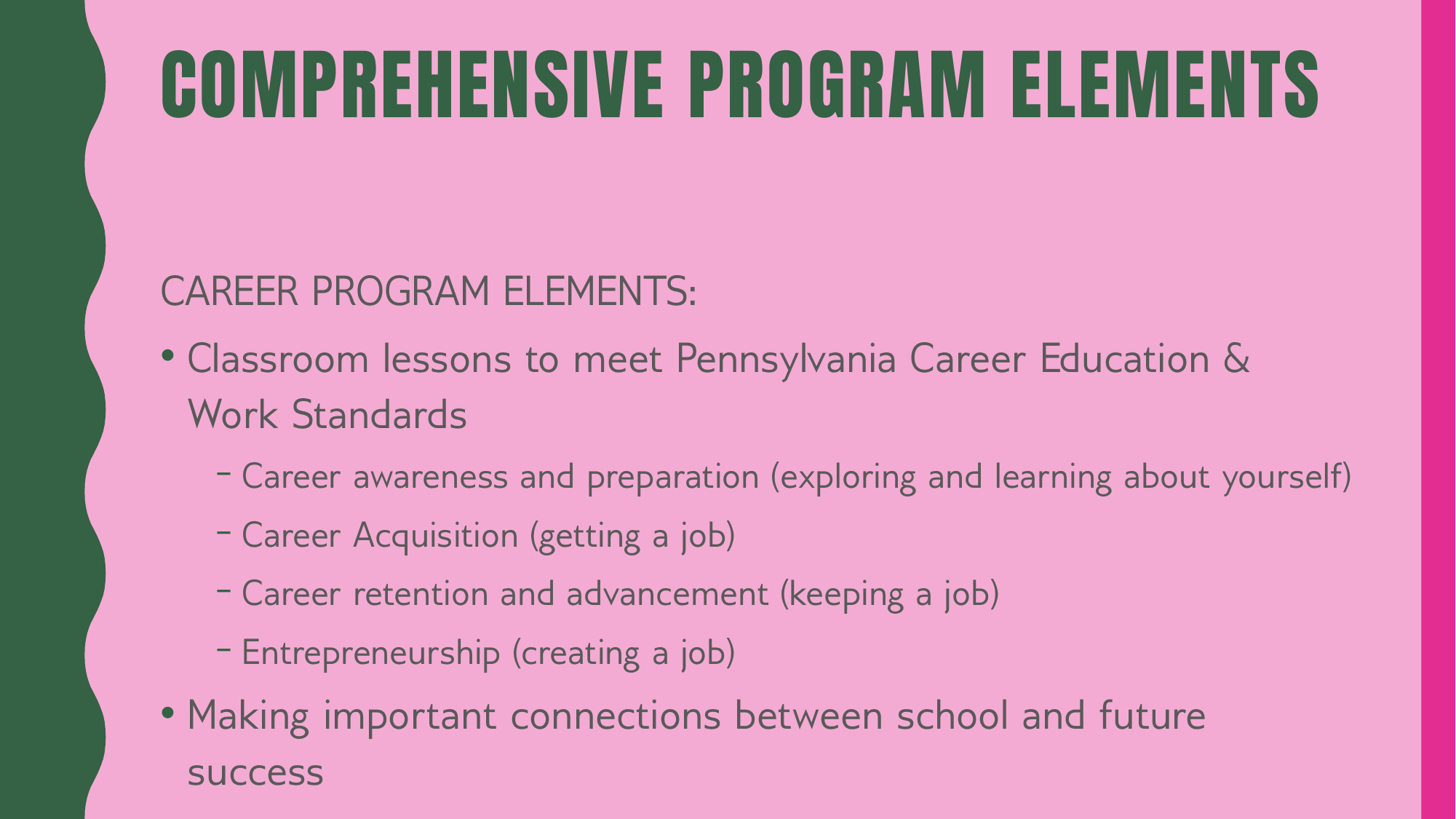

# Comprehensive program elements
CAREER PROGRAM ELEMENTS:
Classroom lessons to meet Pennsylvania Career Education & Work Standards
Career awareness and preparation (exploring and learning about yourself)
Career Acquisition (getting a job)
Career retention and advancement (keeping a job)
Entrepreneurship (creating a job)
Making important connections between school and future success